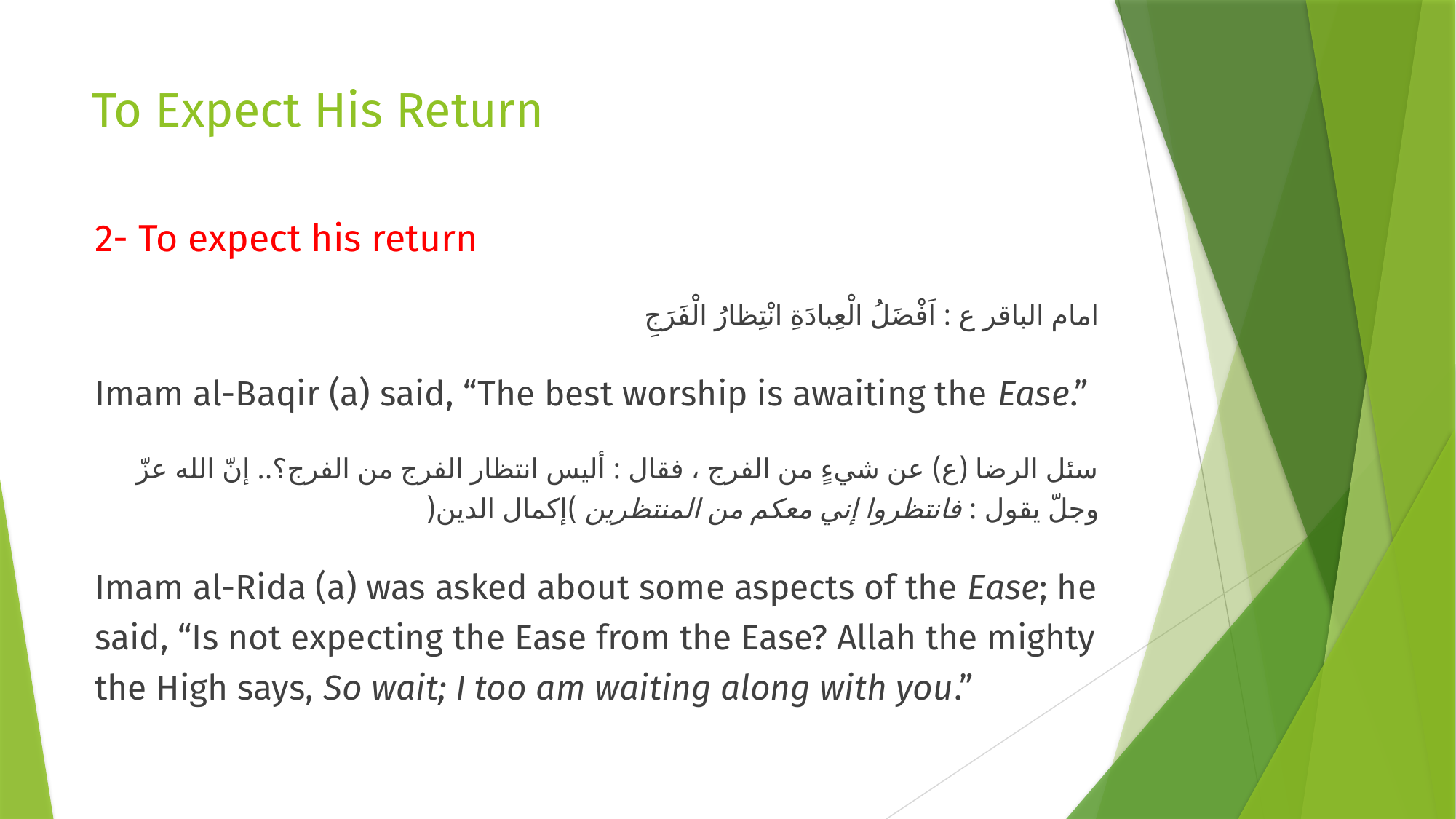

# To Expect His Return
2- To expect his return
امام الباقر ع : اَفْضَلُ الْعِبادَةِ انْتِظارُ الْفَرَجِ
Imam al-Baqir (a) said, “The best worship is awaiting the Ease.”
سئل الرضا (ع) عن شيءٍ من الفرج ، فقال : أليس انتظار الفرج من الفرج؟.. إنّ الله عزّ وجلّ يقول : فانتظروا إني معكم من المنتظرين )إكمال الدين(
Imam al-Rida (a) was asked about some aspects of the Ease; he said, “Is not expecting the Ease from the Ease? Allah the mighty the High says, So wait; I too am waiting along with you.”